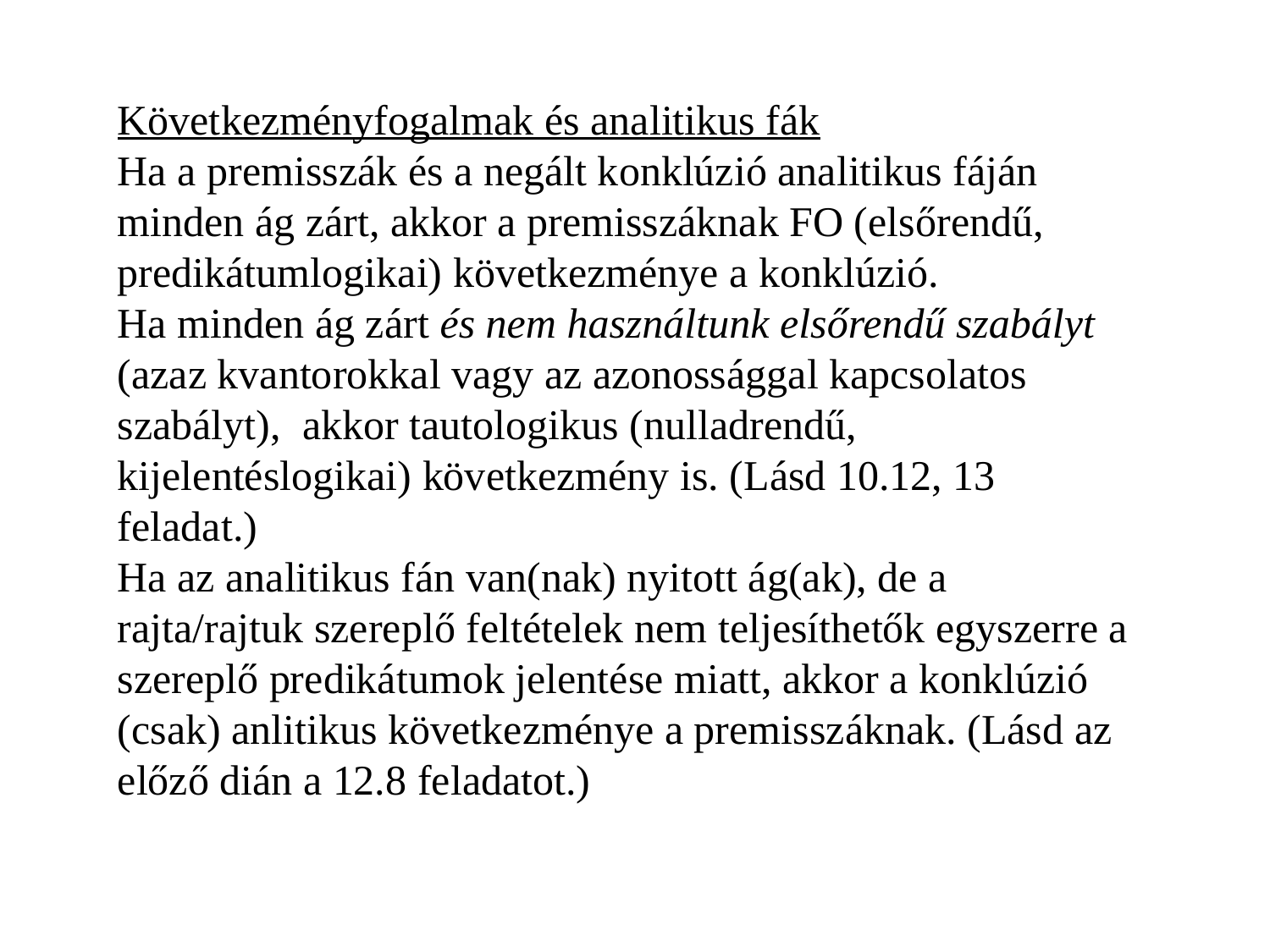

Következményfogalmak és analitikus fák
Ha a premisszák és a negált konklúzió analitikus fáján minden ág zárt, akkor a premisszáknak FO (elsőrendű, predikátumlogikai) következménye a konklúzió.
Ha minden ág zárt és nem használtunk elsőrendű szabályt (azaz kvantorokkal vagy az azonossággal kapcsolatos szabályt),  akkor tautologikus (nulladrendű, kijelentéslogikai) következmény is. (Lásd 10.12, 13 feladat.)
Ha az analitikus fán van(nak) nyitott ág(ak), de a rajta/rajtuk szereplő feltételek nem teljesíthetők egyszerre a szereplő predikátumok jelentése miatt, akkor a konklúzió (csak) anlitikus következménye a premisszáknak. (Lásd az előző dián a 12.8 feladatot.)